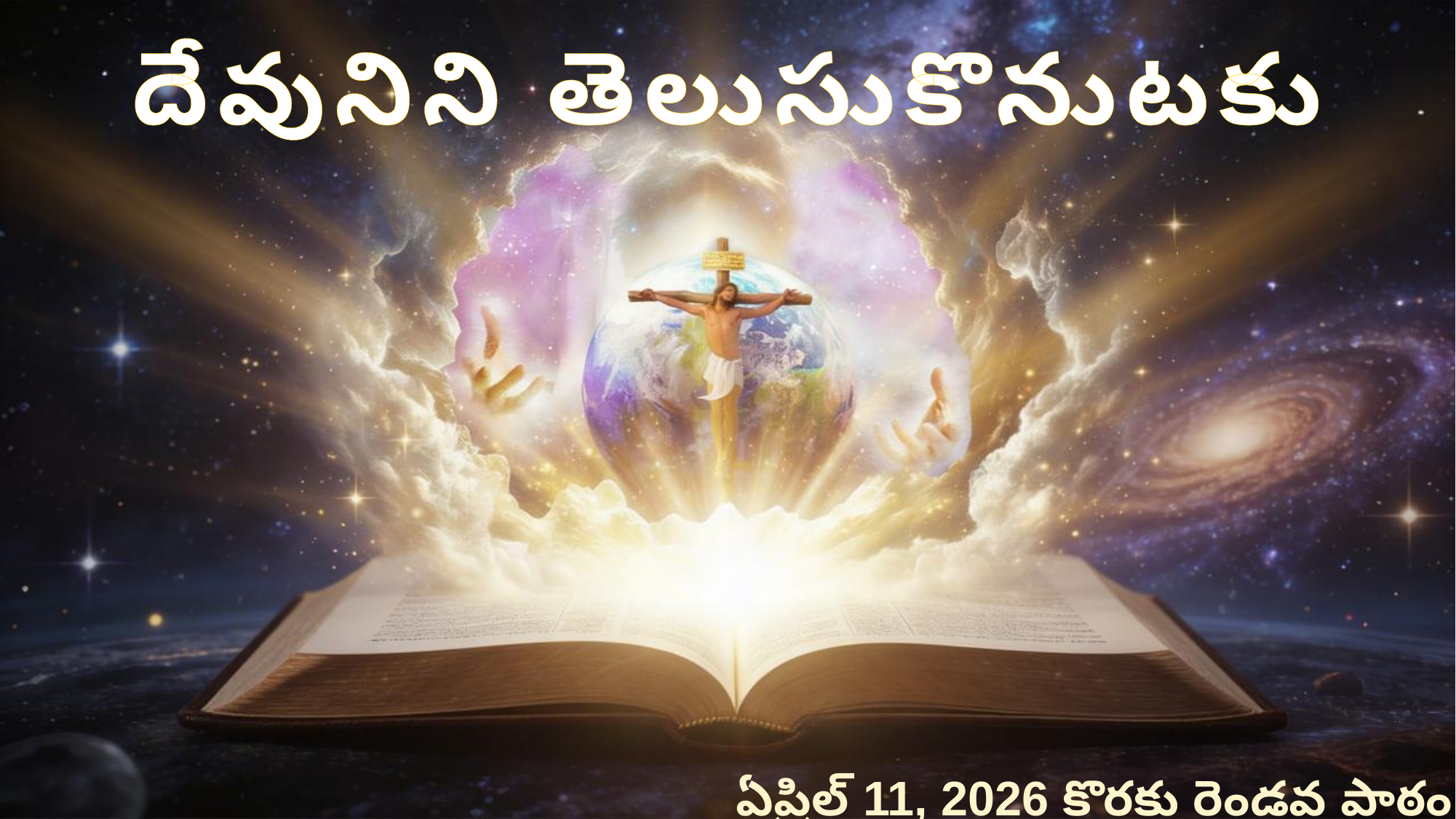

దేవునిని తెలుసుకొనుటకు
ఏప్రిల్ 11, 2026 కొరకు రెండవ పాఠం